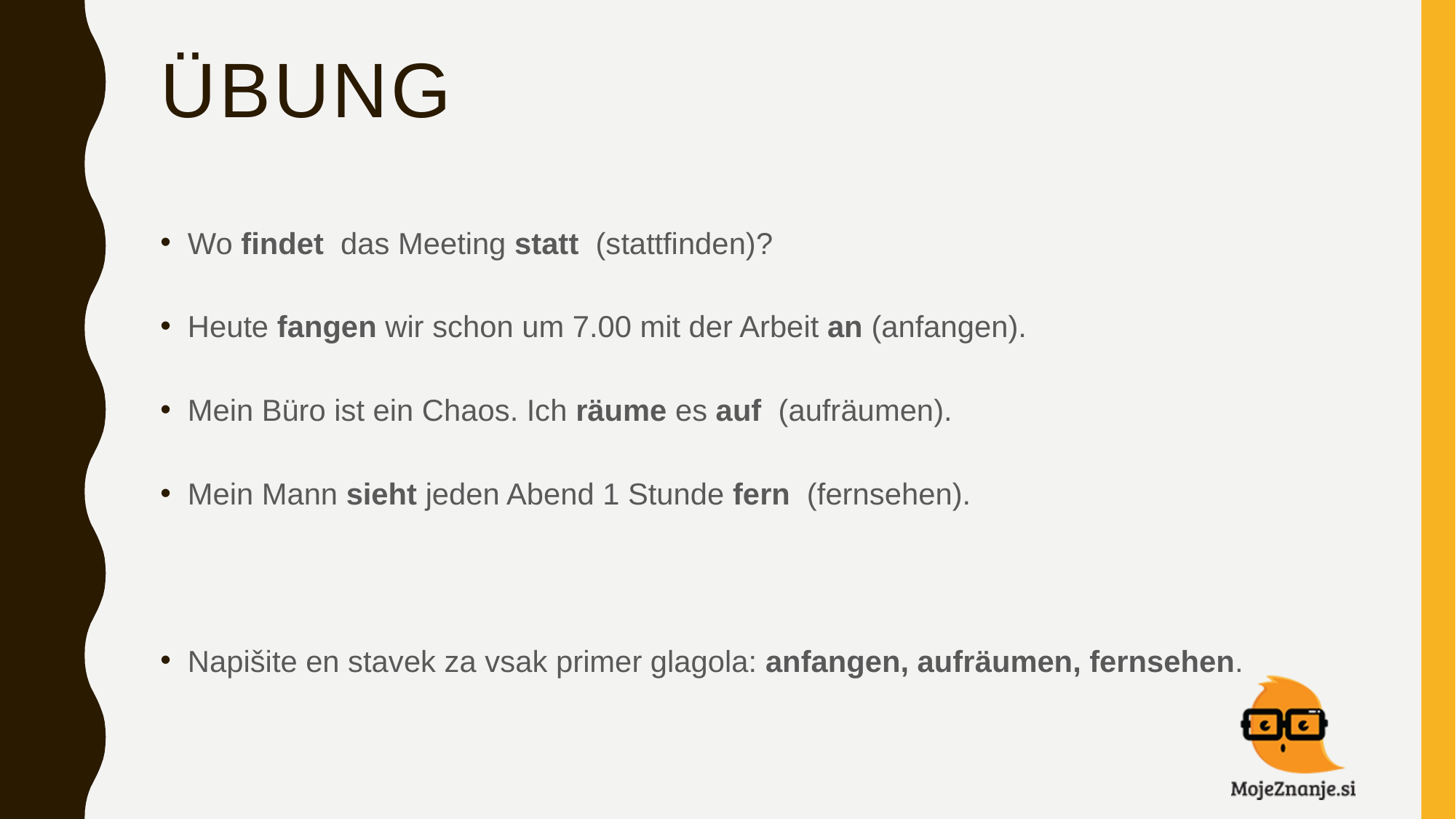

# Übung
Wo findet  das Meeting statt  (stattfinden)?
Heute fangen wir schon um 7.00 mit der Arbeit an (anfangen).
Mein Büro ist ein Chaos. Ich räume es auf  (aufräumen).
Mein Mann sieht jeden Abend 1 Stunde fern  (fernsehen).

Napišite en stavek za vsak primer glagola: anfangen, aufräumen, fernsehen.